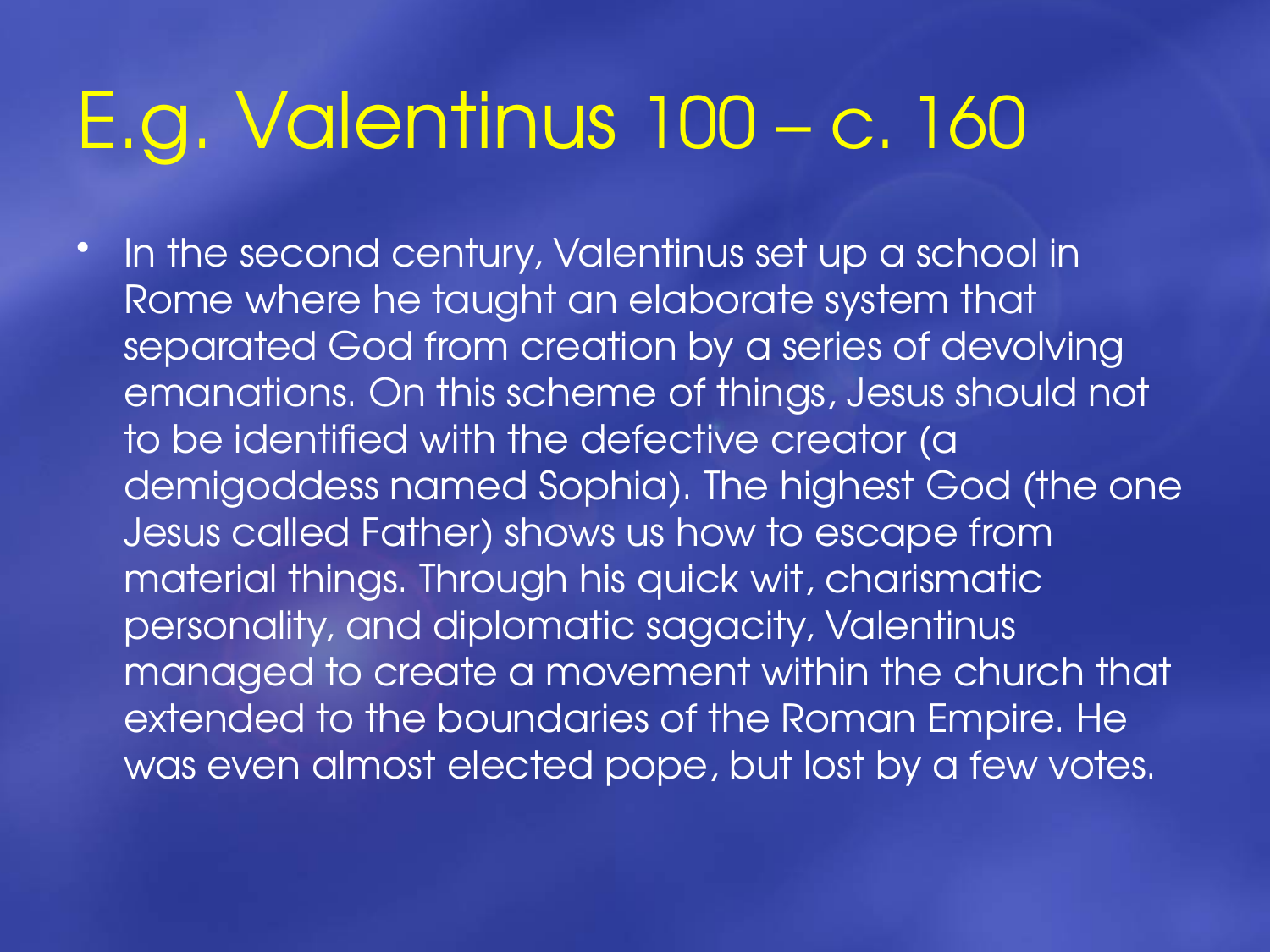

# E.g. Valentinus 100 – c. 160
In the second century, Valentinus set up a school in Rome where he taught an elaborate system that separated God from creation by a series of devolving emanations. On this scheme of things, Jesus should not to be identified with the defective creator (a demigoddess named Sophia). The highest God (the one Jesus called Father) shows us how to escape from material things. Through his quick wit, charismatic personality, and diplomatic sagacity, Valentinus managed to create a movement within the church that extended to the boundaries of the Roman Empire. He was even almost elected pope, but lost by a few votes.